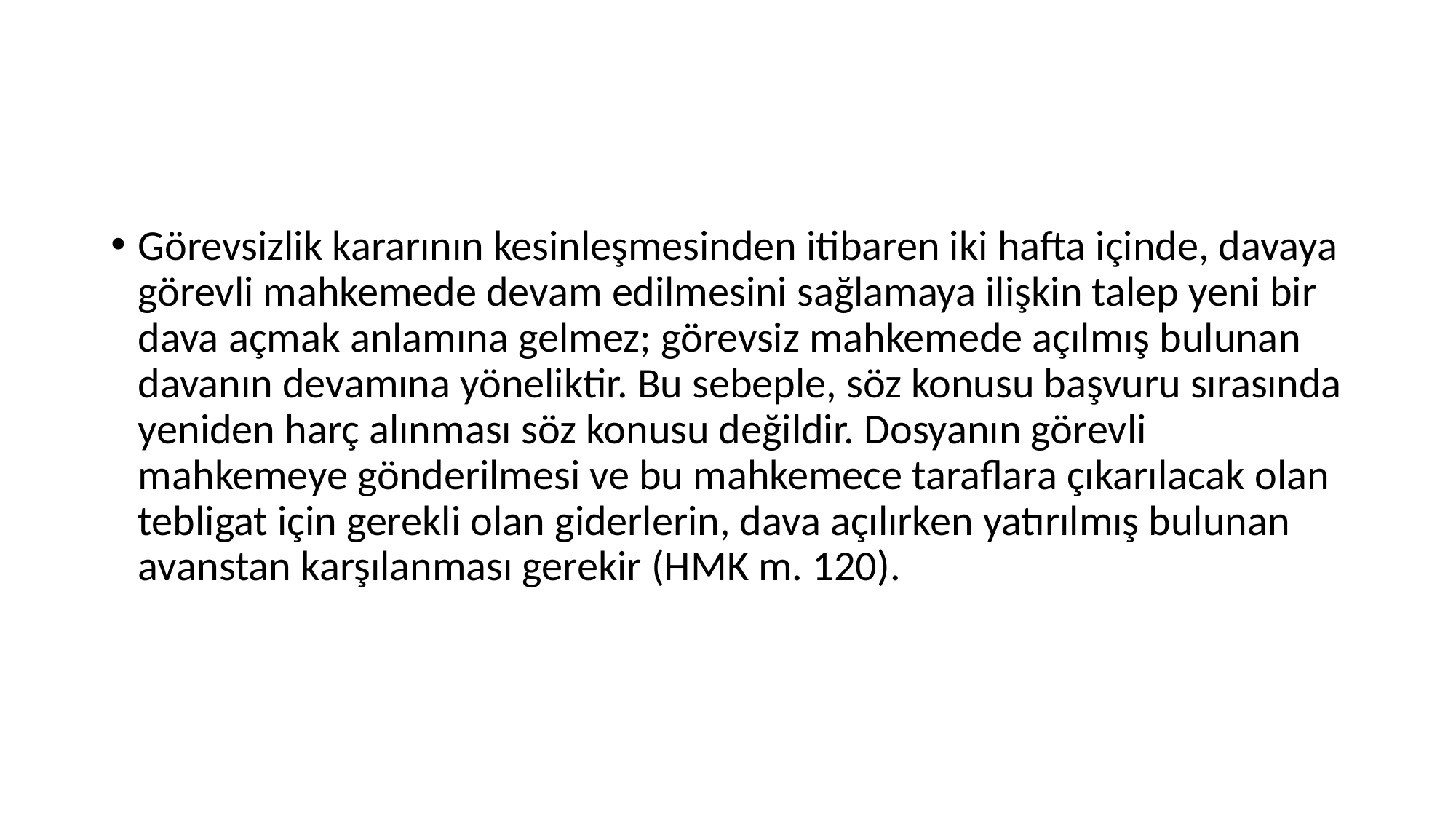

#
Görevsizlik kararının kesinleşmesinden itibaren iki haf­ta içinde, davaya görevli mahkemede devam edilmesini sağlamaya ilişkin talep yeni bir dava açmak anlamına gelmez; görevsiz mahkemede açılmış bulunan davanın devamına yöneliktir. Bu sebeple, söz konusu başvuru sırasında yeniden harç alınması söz konusu değildir. Dosyanın görevli mahkemeye gönderilmesi ve bu mahkemece taraf­lara çıkarılacak olan tebligat için gerekli olan giderlerin, dava açılırken yatırılmış bulunan avanstan karşılanması gerekir (HMK m. 120).